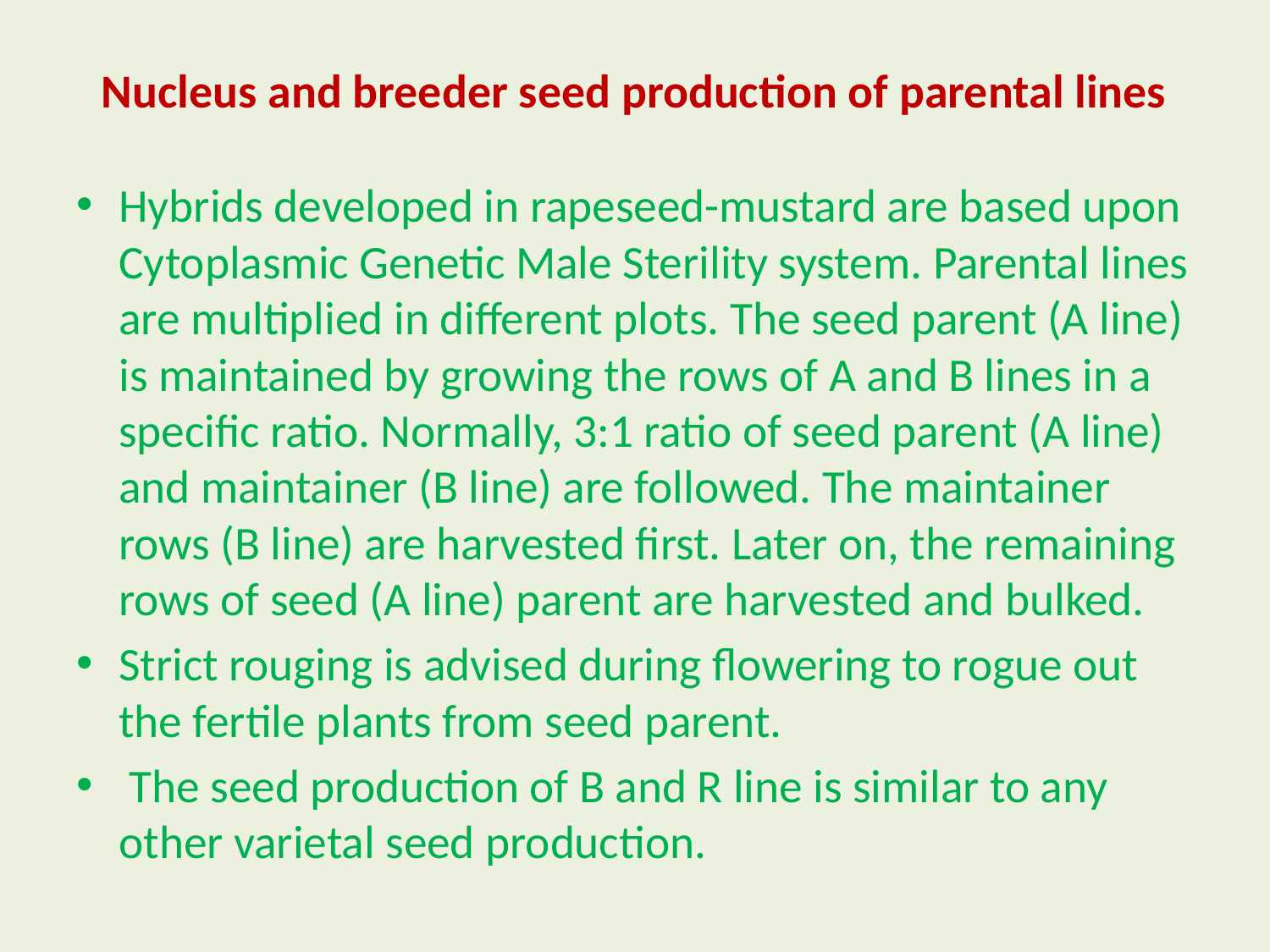

# Nucleus and breeder seed production of parental lines
Hybrids developed in rapeseed-mustard are based upon Cytoplasmic Genetic Male Sterility system. Parental lines are multiplied in different plots. The seed parent (A line) is maintained by growing the rows of A and B lines in a specific ratio. Normally, 3:1 ratio of seed parent (A line) and maintainer (B line) are followed. The maintainer rows (B line) are harvested first. Later on, the remaining rows of seed (A line) parent are harvested and bulked.
Strict rouging is advised during flowering to rogue out the fertile plants from seed parent.
 The seed production of B and R line is similar to any other varietal seed production.